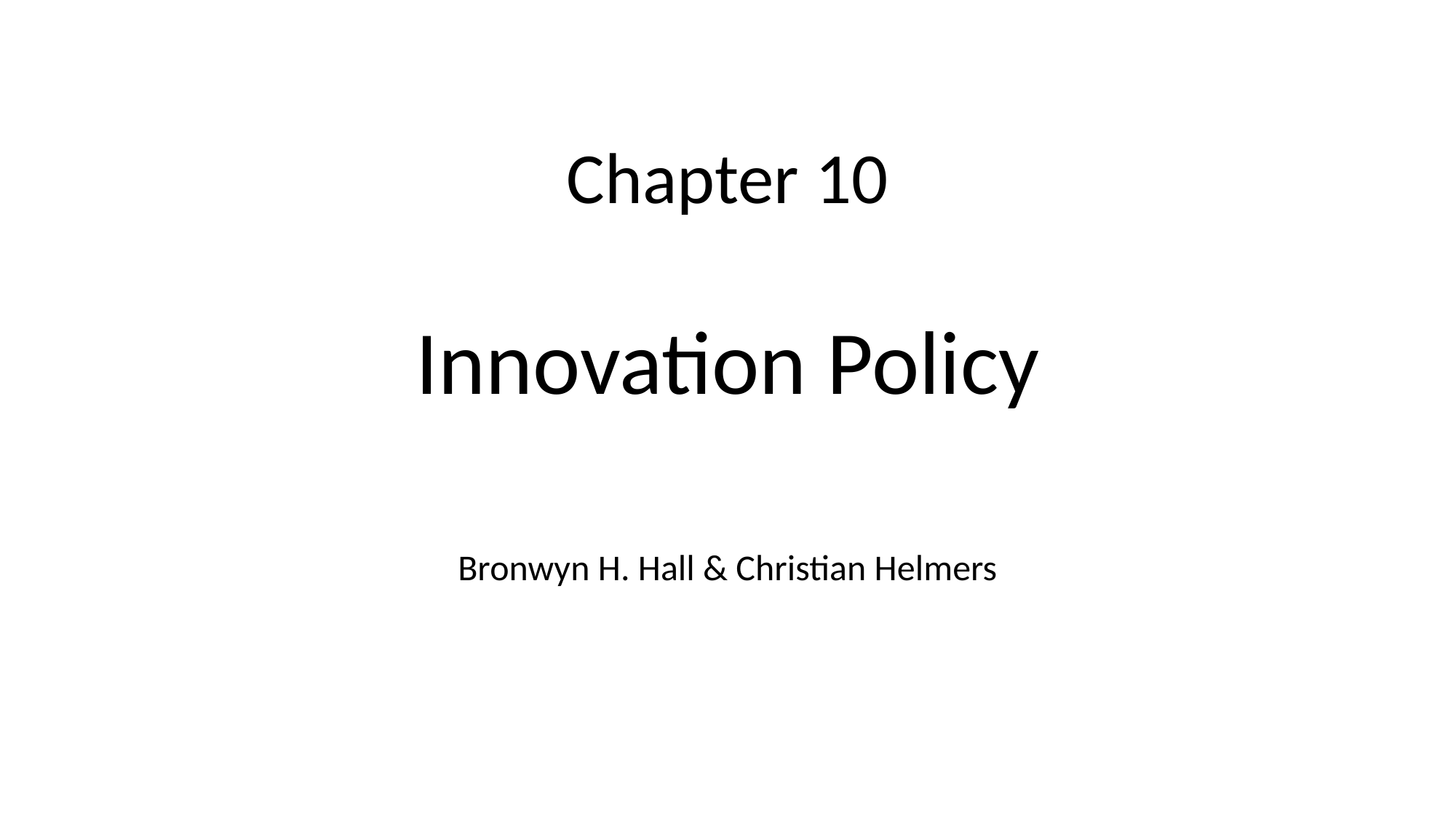

# Chapter 10 Innovation Policy

Bronwyn H. Hall & Christian Helmers